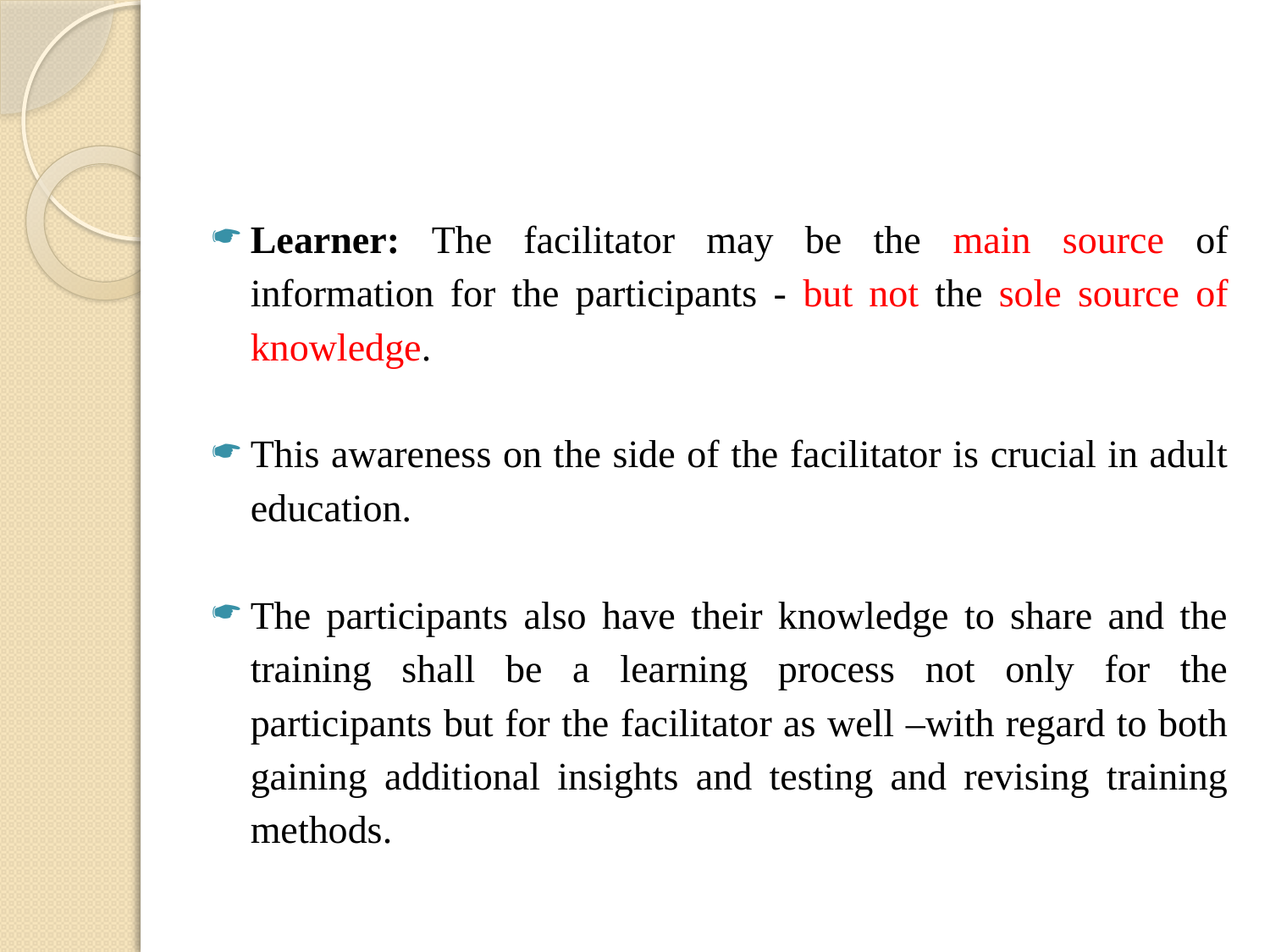

#
Learner: The facilitator may be the main source of information for the participants - but not the sole source of knowledge.

This awareness on the side of the facilitator is crucial in adult education.

The participants also have their knowledge to share and the training shall be a learning process not only for the participants but for the facilitator as well –with regard to both gaining additional insights and testing and revising training methods.